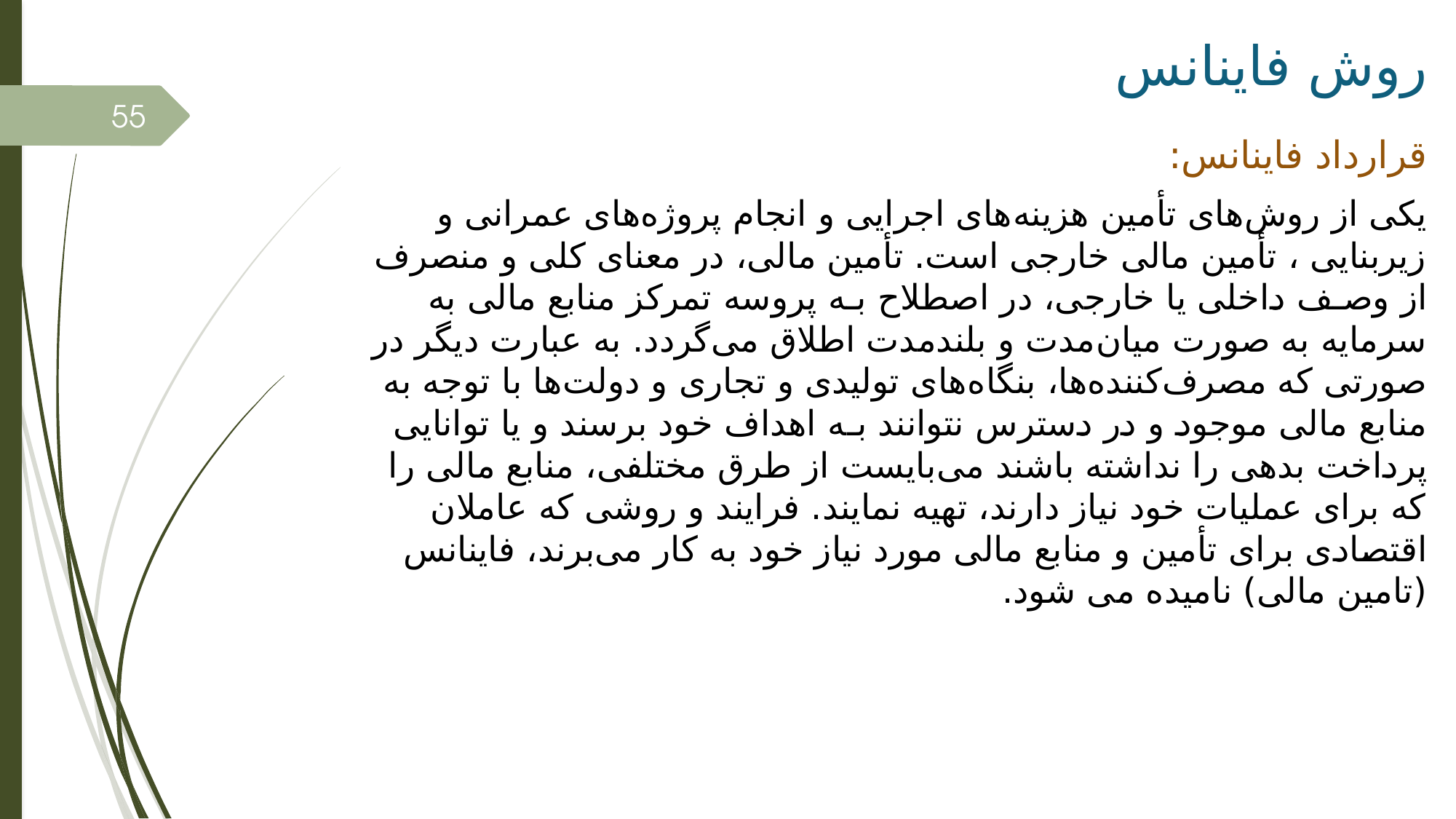

# روش فاینانس
55
قرارداد فاینانس:
یکی از روش­‌های تأمین هزینه­‌های اجرایی و انجام پروژه­‌های عمرانی و زیربنایی ، تأمین مالی خارجی است. تأمین مالی، در معنای کلی و منصرف از وصـف داخلی یا خارجی، در اصطلاح بـه پروسه­ تمرکز منابع مالی به سرمایه به صورت میان‌مدت و بلندمدت اطلاق می­‌گردد. به عبارت دیگر در صورتی که مصرف‌کننده‌­ها، بنگاه­‌های تولیدی و تجاری و دولت‌­ها با توجه به منابع مالی موجود و در دسترس نتوانند بـه اهداف خود برسند و یا توانایی پرداخت بدهی را نداشته باشند می‌­بایست از طرق مختلفی، منابع مالی را که برای عملیات خود نیاز دارند، تهیه نمایند. فرایند و روشی که عاملان اقتصادی برای تأمین و منابع مالی مورد نیاز خود به کار می‌­برند، فاینانس (تامین مالی) نامیده می‌ شود.